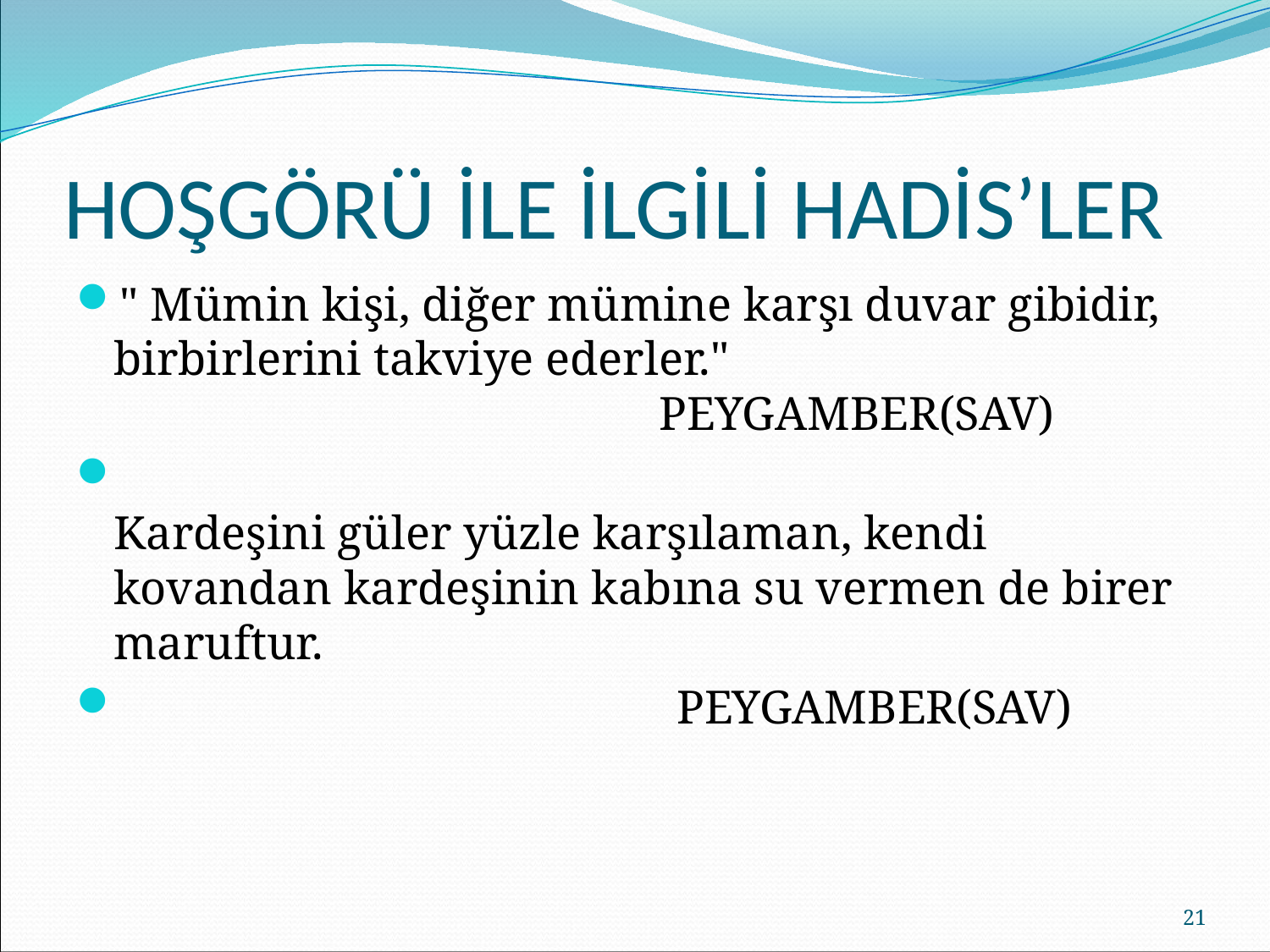

# HOŞGÖRÜ İLE İLGİLİ HADİS’LER
" Mümin kişi, diğer mümine karşı duvar gibidir, birbirlerini takviye ederler."
                                              PEYGAMBER(SAV)
Kardeşini güler yüzle karşılaman, kendi kovandan kardeşinin kabına su vermen de birer maruftur.
                                               PEYGAMBER(SAV)
21